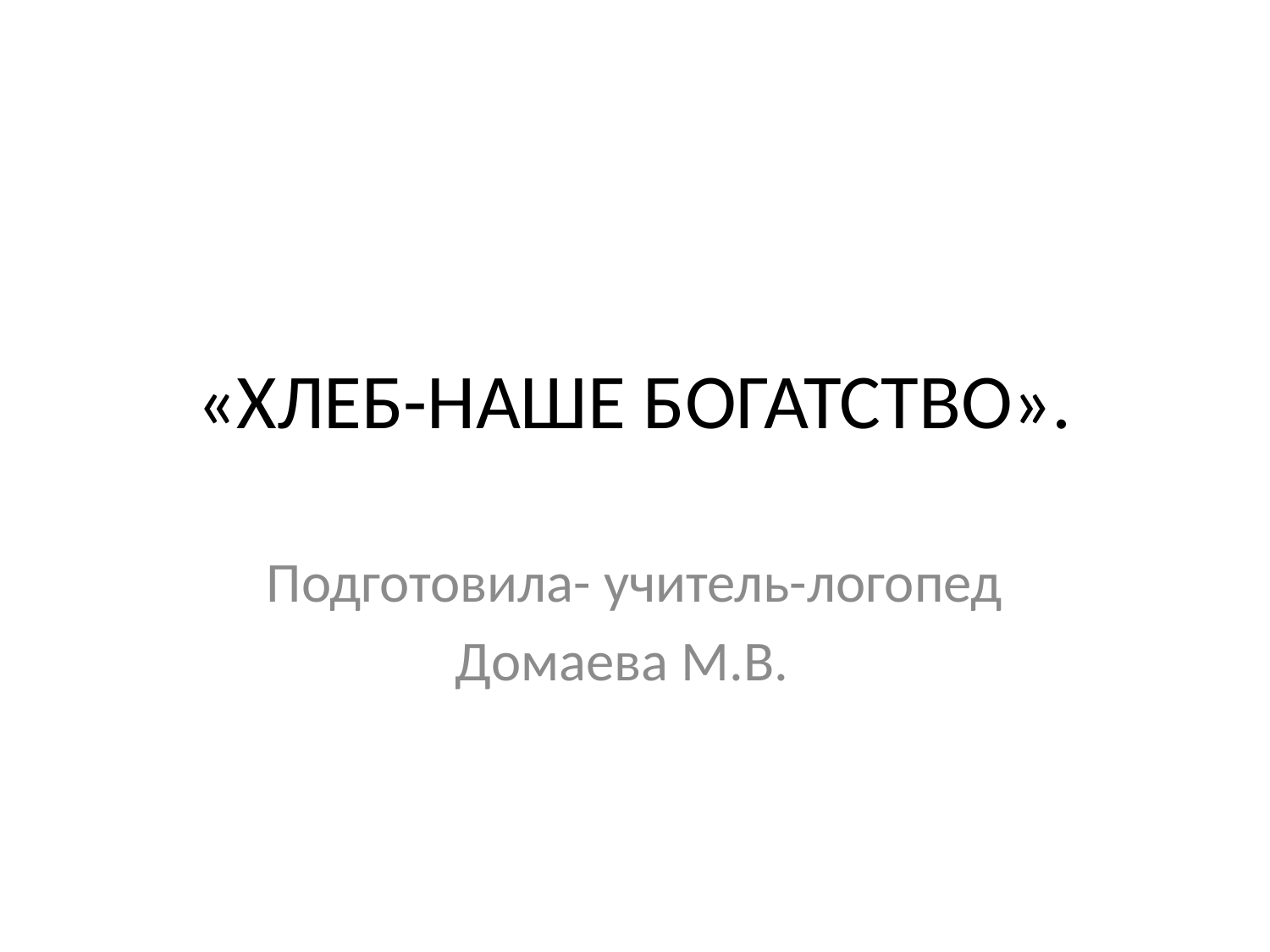

# «ХЛЕБ-НАШЕ БОГАТСТВО».
Подготовила- учитель-логопед
Домаева М.В.